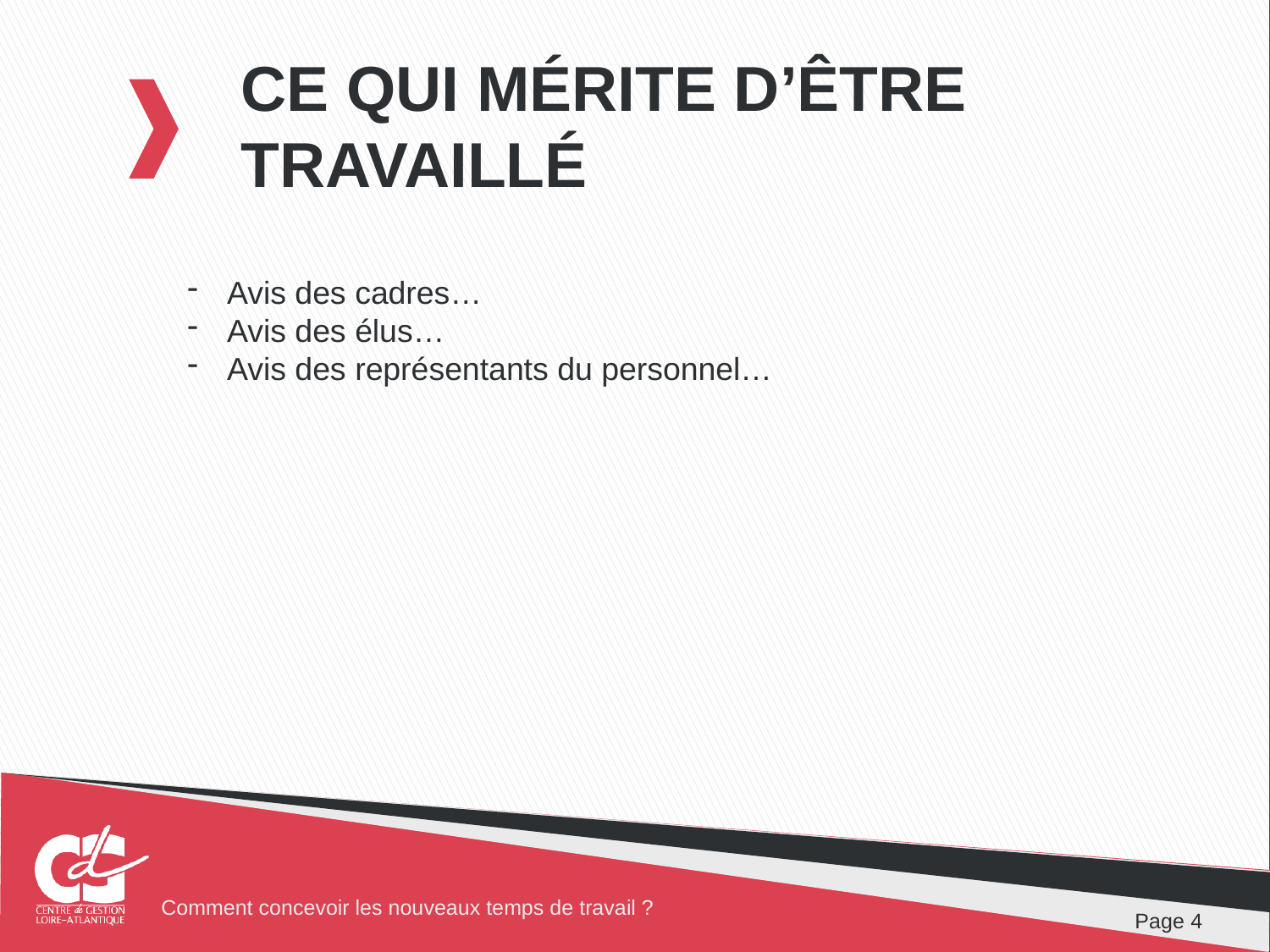

# Ce qui mérite d’être travaillé
Avis des cadres…
Avis des élus…
Avis des représentants du personnel…
Page 4